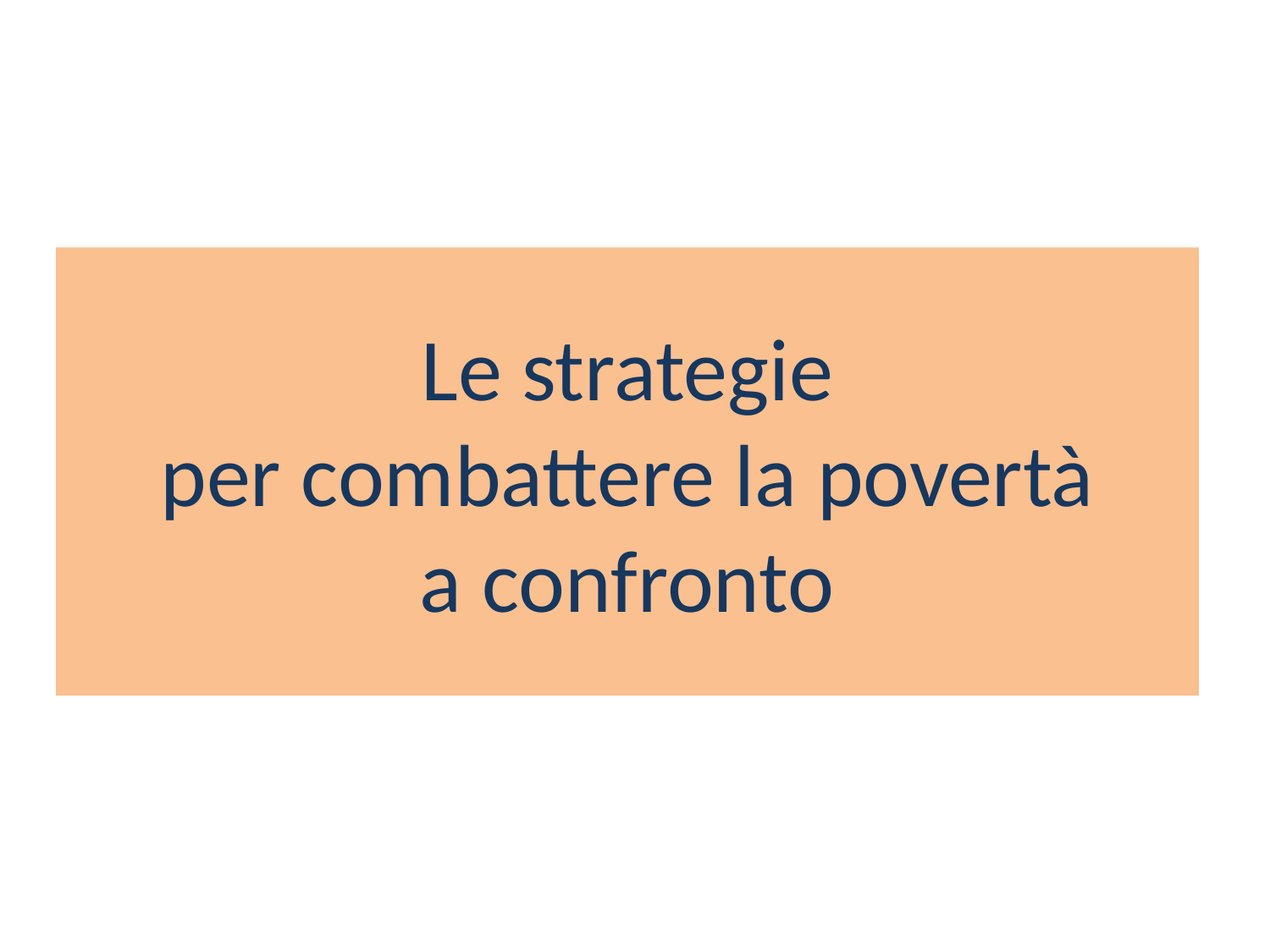

# Le strategie per combattere la povertà a confronto